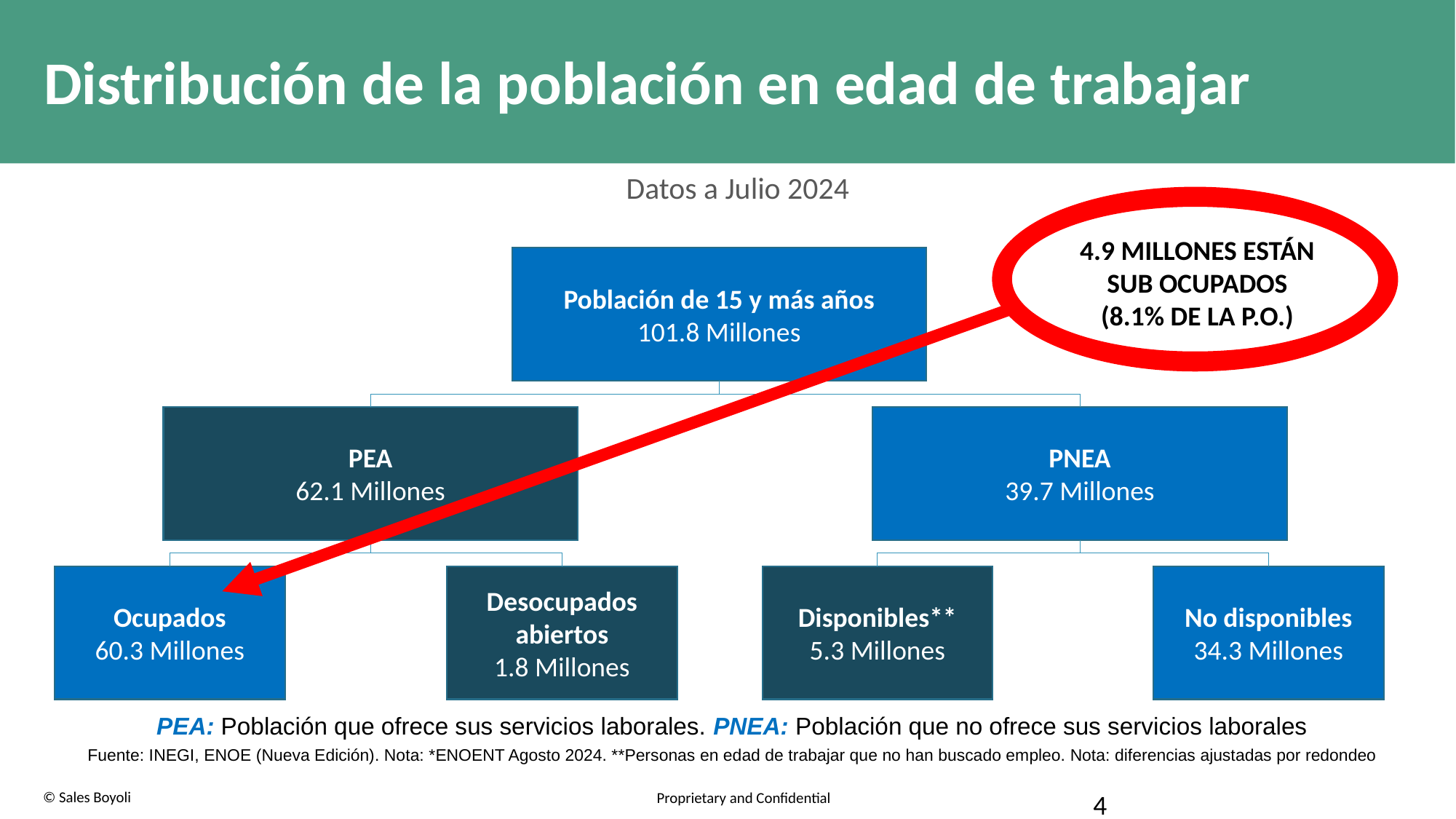

# Distribución de la población en edad de trabajar
Datos a Julio 2024

4.9 MILLONES ESTÁN SUB OCUPADOS
(8.1% DE LA P.O.)
Población de 15 y más años
101.8 Millones
PEA
62.1 Millones
PNEA
39.7 Millones
No disponibles
34.3 Millones
Desocupados abiertos
1.8 Millones
Disponibles**
5.3 Millones
Ocupados
60.3 Millones
PEA: Población que ofrece sus servicios laborales. PNEA: Población que no ofrece sus servicios laborales
Fuente: INEGI, ENOE (Nueva Edición). Nota: *ENOENT Agosto 2024. **Personas en edad de trabajar que no han buscado empleo. Nota: diferencias ajustadas por redondeo
4